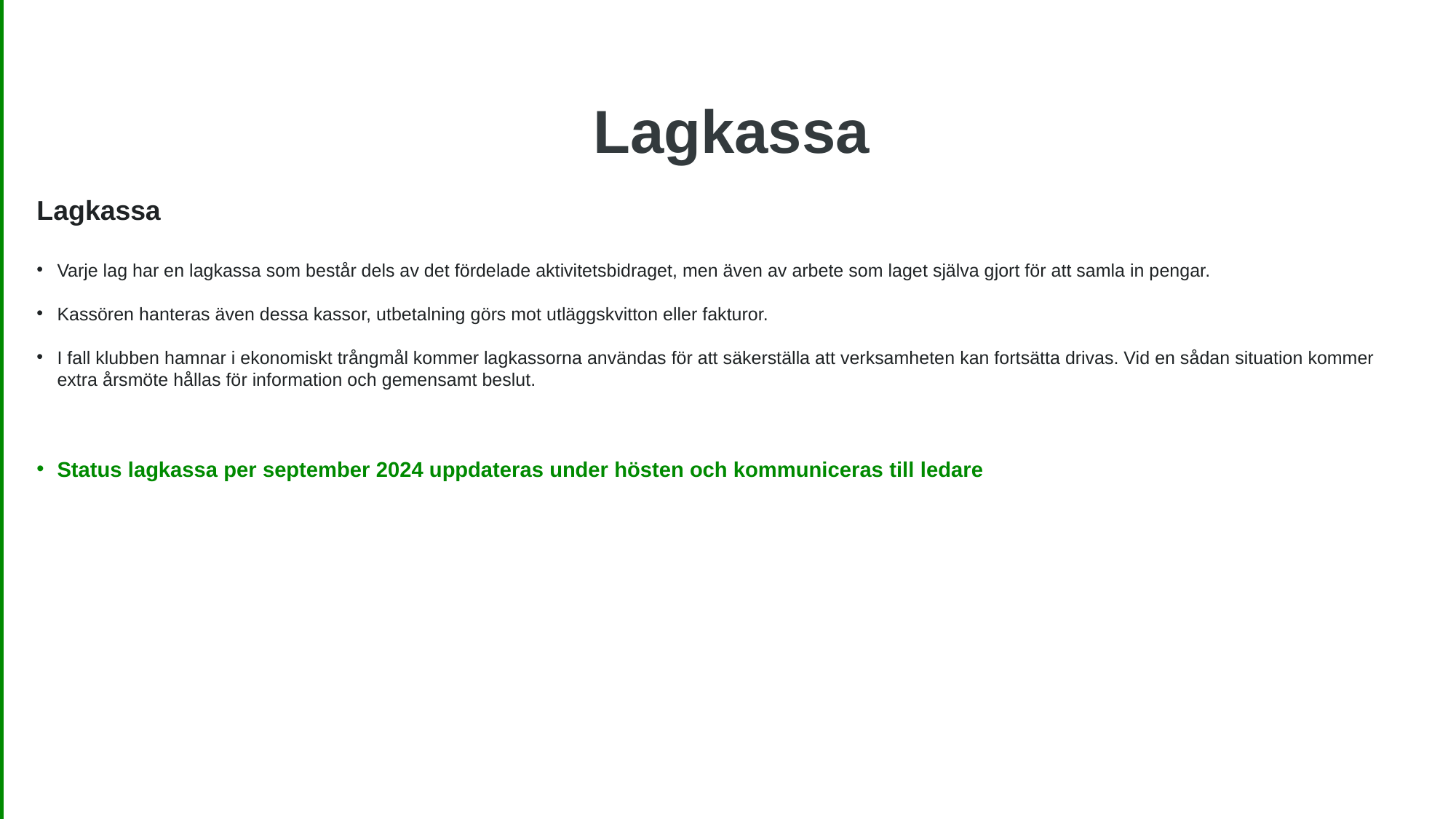

Lagkassa
Lagkassa

Varje lag har en lagkassa som består dels av det fördelade aktivitetsbidraget, men även av arbete som laget själva gjort för att samla in pengar.
Kassören hanteras även dessa kassor, utbetalning görs mot utläggskvitton eller fakturor.

I fall klubben hamnar i ekonomiskt trångmål kommer lagkassorna användas för att säkerställa att verksamheten kan fortsätta drivas. Vid en sådan situation kommer extra årsmöte hållas för information och gemensamt beslut.
Status lagkassa per september 2024 uppdateras under hösten och kommuniceras till ledare